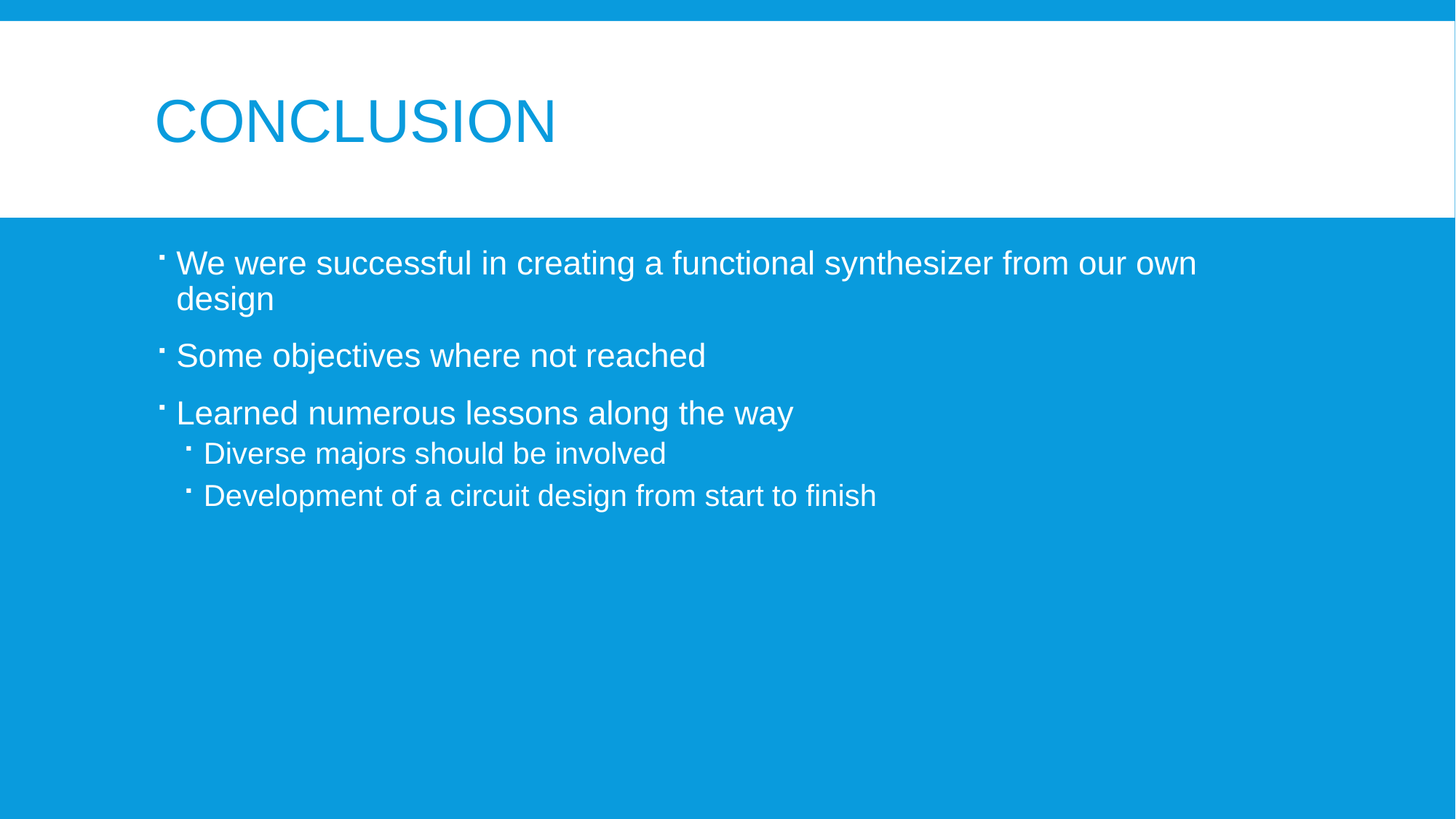

# Conclusion
We were successful in creating a functional synthesizer from our own design
Some objectives where not reached
Learned numerous lessons along the way
Diverse majors should be involved
Development of a circuit design from start to finish